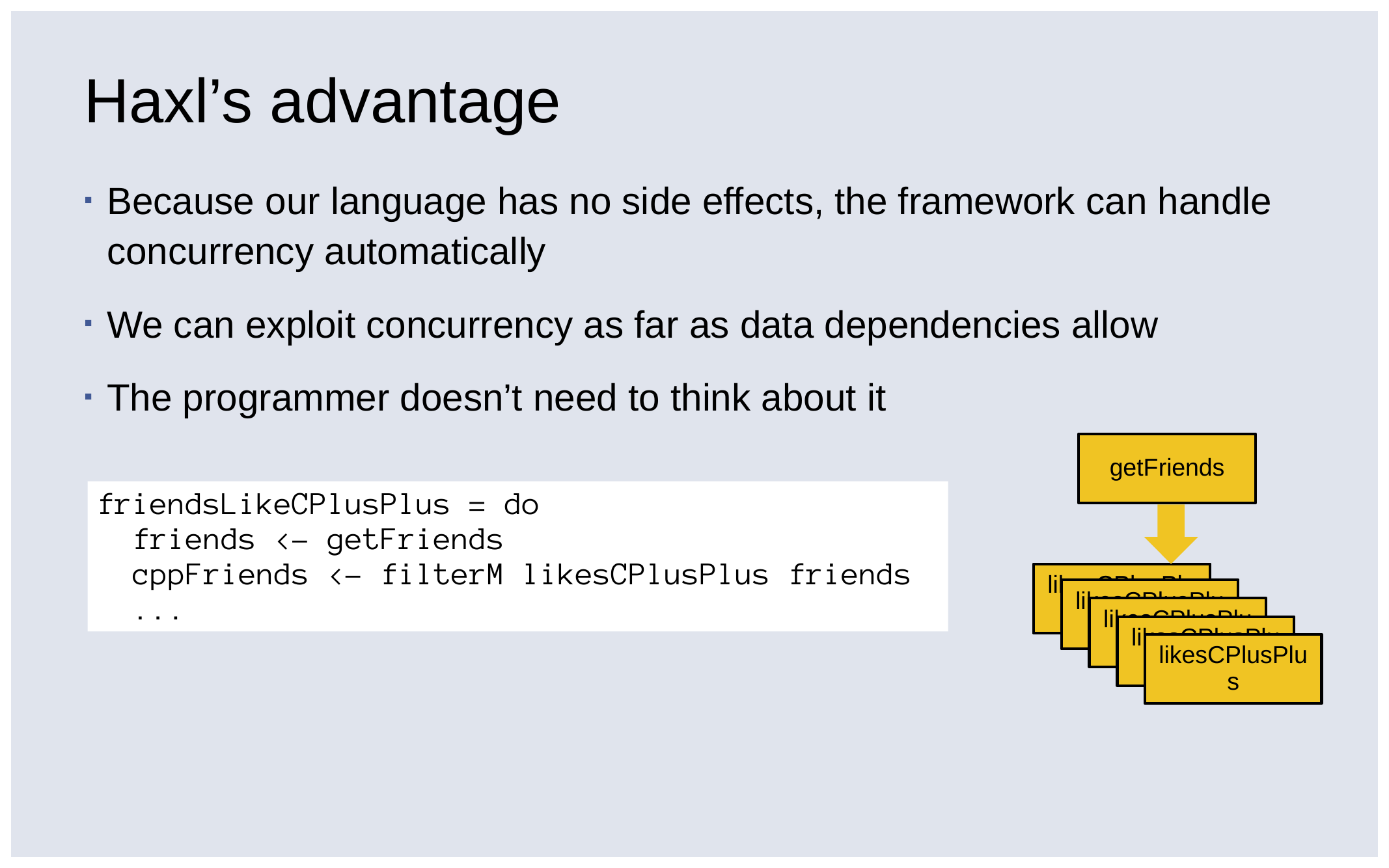

# Haxl’s advantage
Because our language has no side effects, the framework can handle concurrency automatically
We can exploit concurrency as far as data dependencies allow
The programmer doesn’t need to think about it
getFriends
friendsLikeCPlusPlus = do
  friends <- getFriends
  cppFriends <- filterM likesCPlusPlus friends
  ...

likesCPlusPlus
likesCPlusPlus
likesCPlusPlus
likesCPlusPlus
likesCPlusPlus